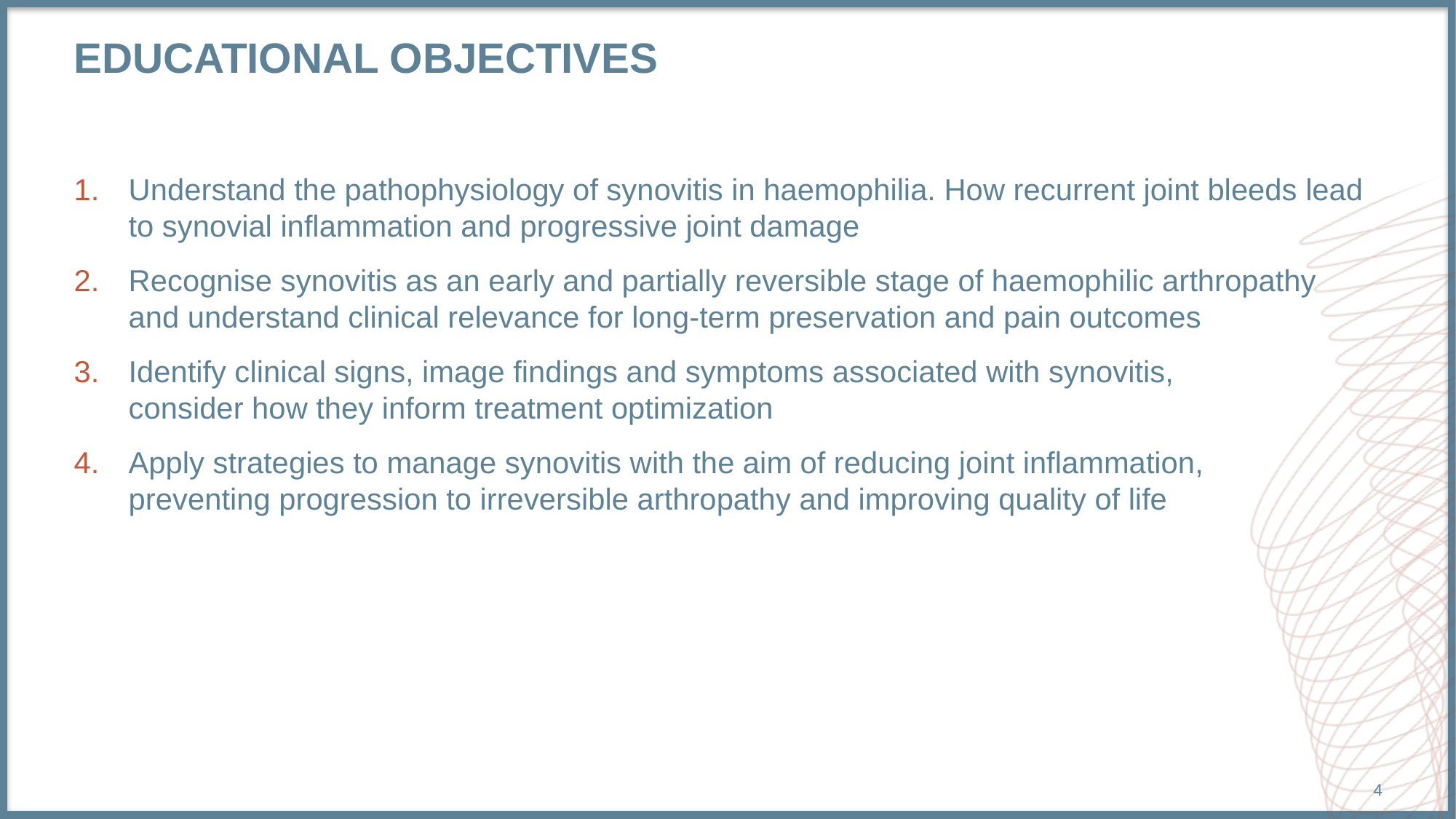

# Educational objectives
Understand the pathophysiology of synovitis in haemophilia. How recurrent joint bleeds lead to synovial inflammation and progressive joint damage
Recognise synovitis as an early and partially reversible stage of haemophilic arthropathy
and understand clinical relevance for long-term preservation and pain outcomes
Identify clinical signs, image findings and symptoms associated with synovitis,
consider how they inform treatment optimization
Apply strategies to manage synovitis with the aim of reducing joint inflammation,
preventing progression to irreversible arthropathy and improving quality of life
4